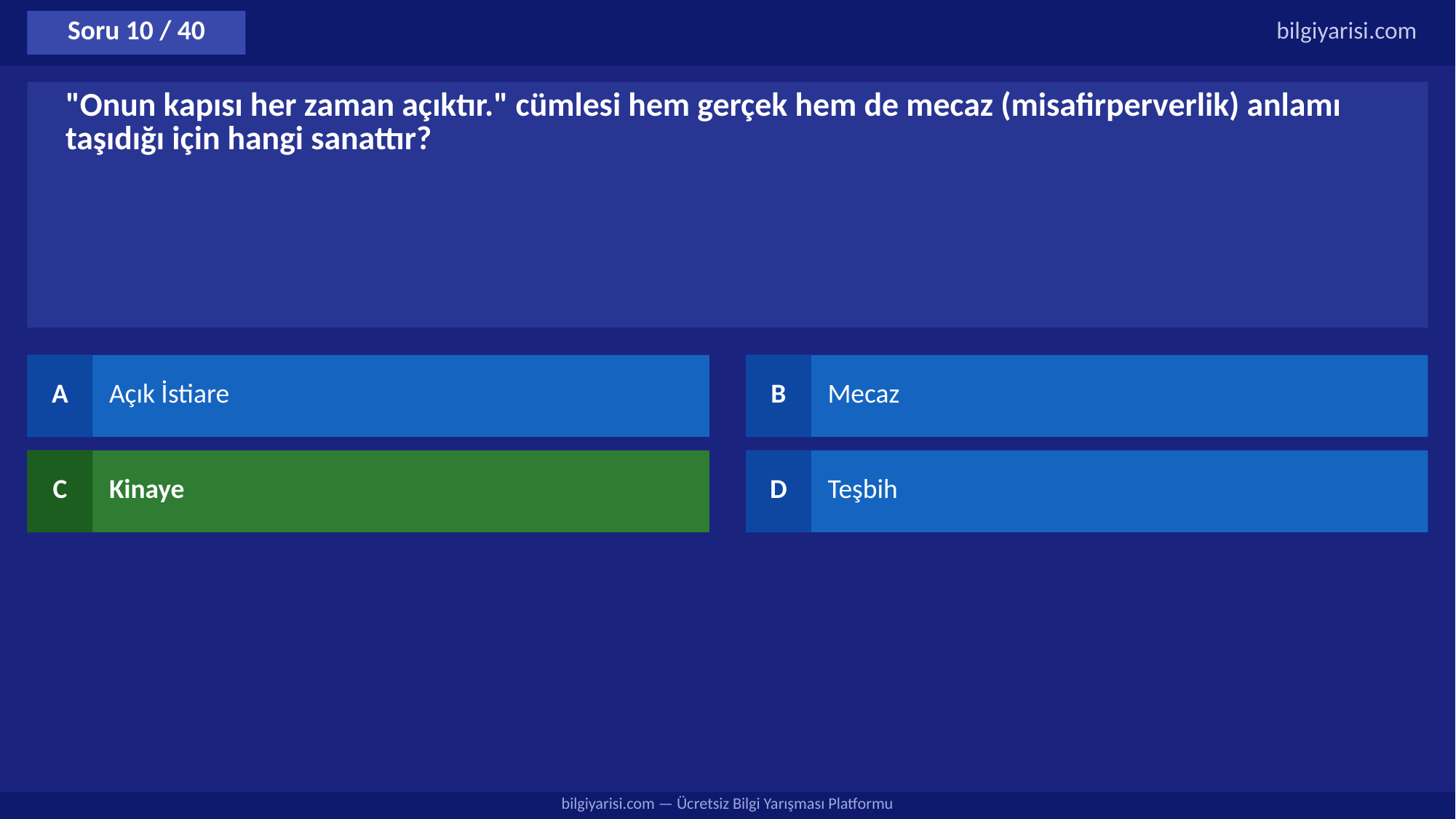

Soru 10 / 40
bilgiyarisi.com

"Onun kapısı her zaman açıktır." cümlesi hem gerçek hem de mecaz (misafirperverlik) anlamı taşıdığı için hangi sanattır?

A
Açık İstiare

B
Mecaz

C
Kinaye

D
Teşbih
bilgiyarisi.com — Ücretsiz Bilgi Yarışması Platformu